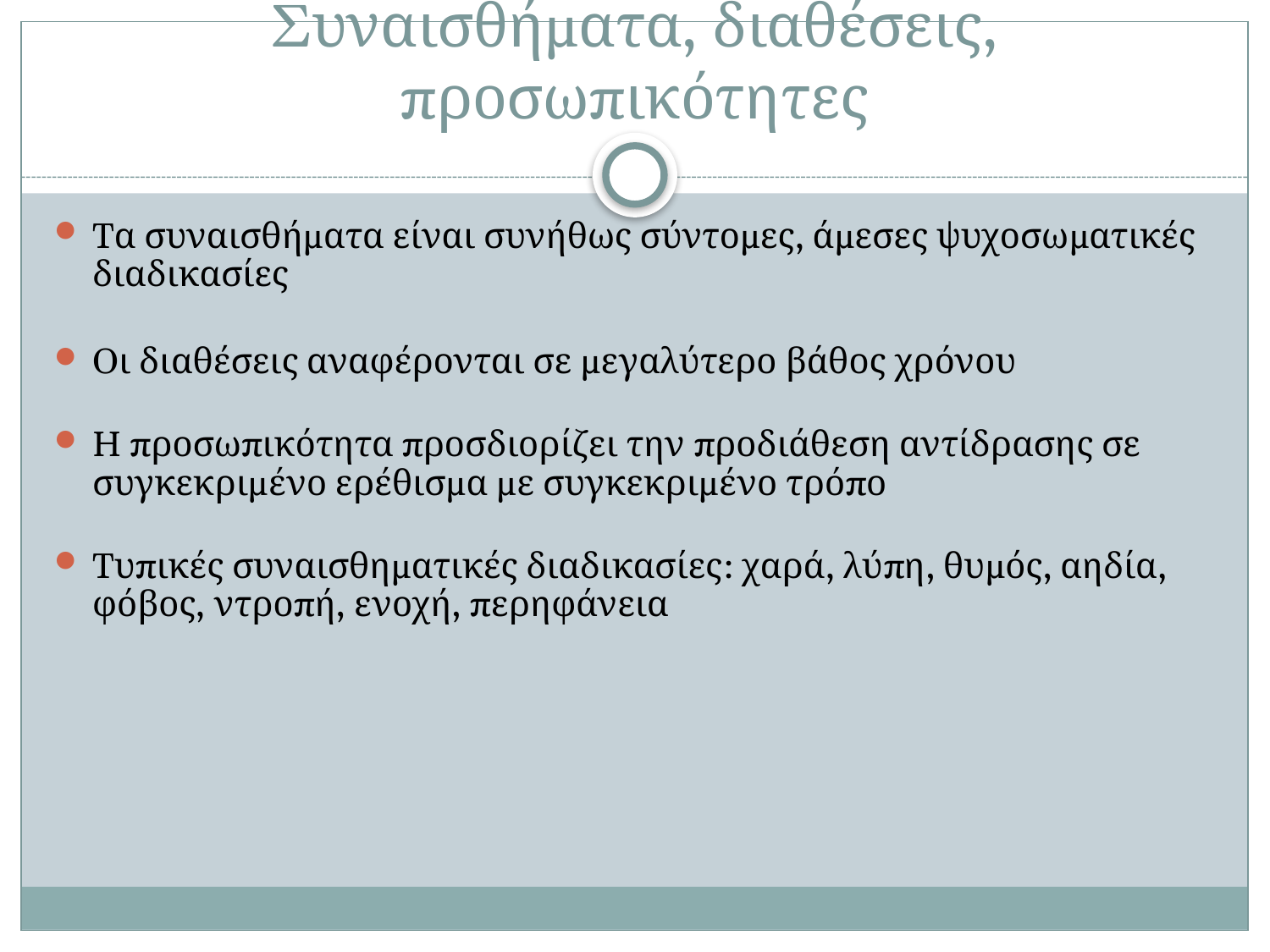

# Συναισθήματα, διαθέσεις, προσωπικότητες
Τα συναισθήματα είναι συνήθως σύντομες, άμεσες ψυχοσωματικές διαδικασίες
Οι διαθέσεις αναφέρονται σε μεγαλύτερο βάθος χρόνου
Η προσωπικότητα προσδιορίζει την προδιάθεση αντίδρασης σε συγκεκριμένο ερέθισμα με συγκεκριμένο τρόπο
Τυπικές συναισθηματικές διαδικασίες: χαρά, λύπη, θυμός, αηδία, φόβος, ντροπή, ενοχή, περηφάνεια